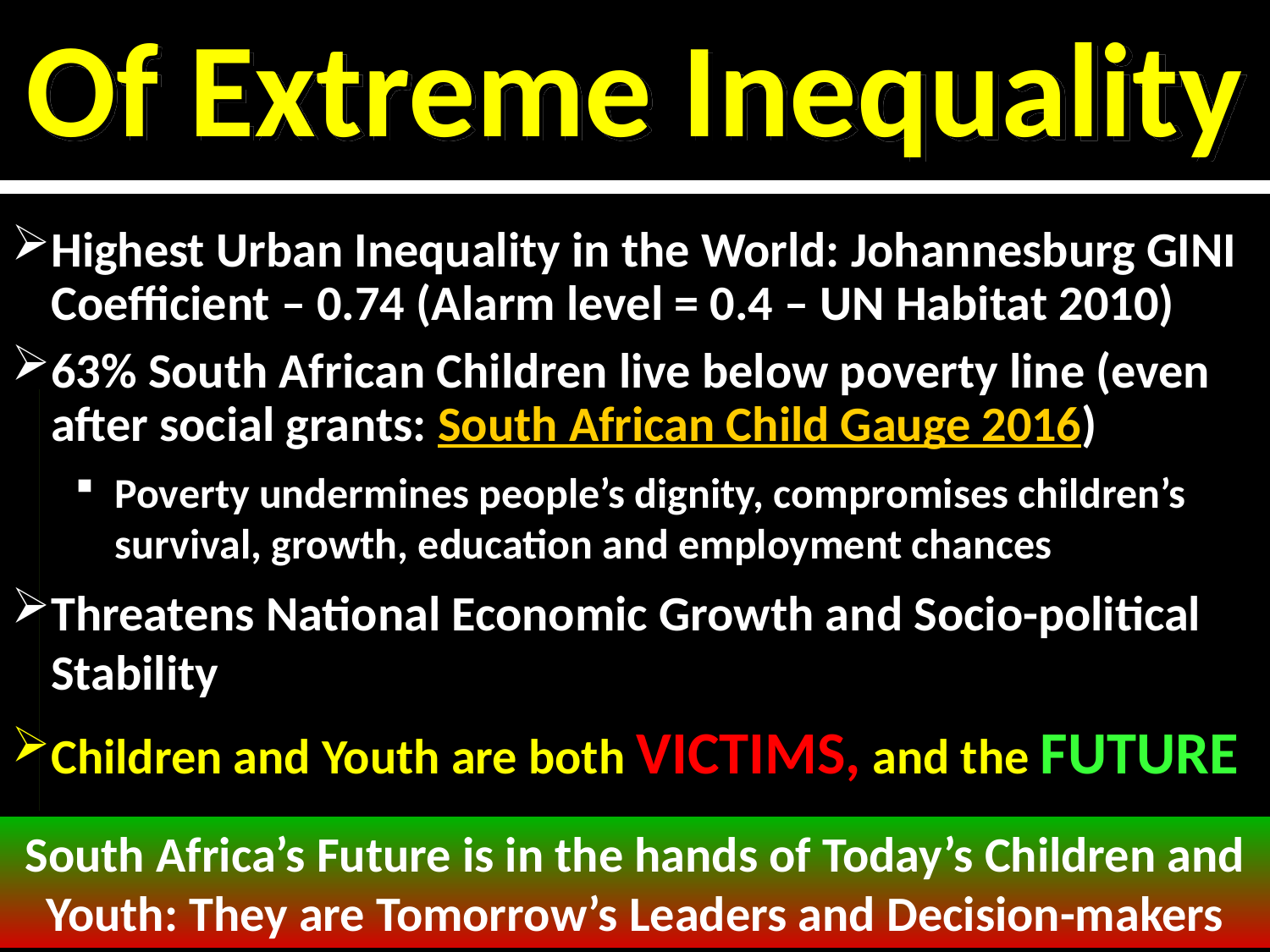

Of Extreme Inequality
Highest Urban Inequality in the World: Johannesburg GINI Coefficient – 0.74 (Alarm level = 0.4 – UN Habitat 2010)
63% South African Children live below poverty line (even after social grants: South African Child Gauge 2016)
Poverty undermines people’s dignity, compromises children’s survival, growth, education and employment chances
Threatens National Economic Growth and Socio-political Stability
Children and Youth are both VICTIMS, and the FUTURE
South Africa’s Future is in the hands of Today’s Children and Youth: They are Tomorrow’s Leaders and Decision-makers